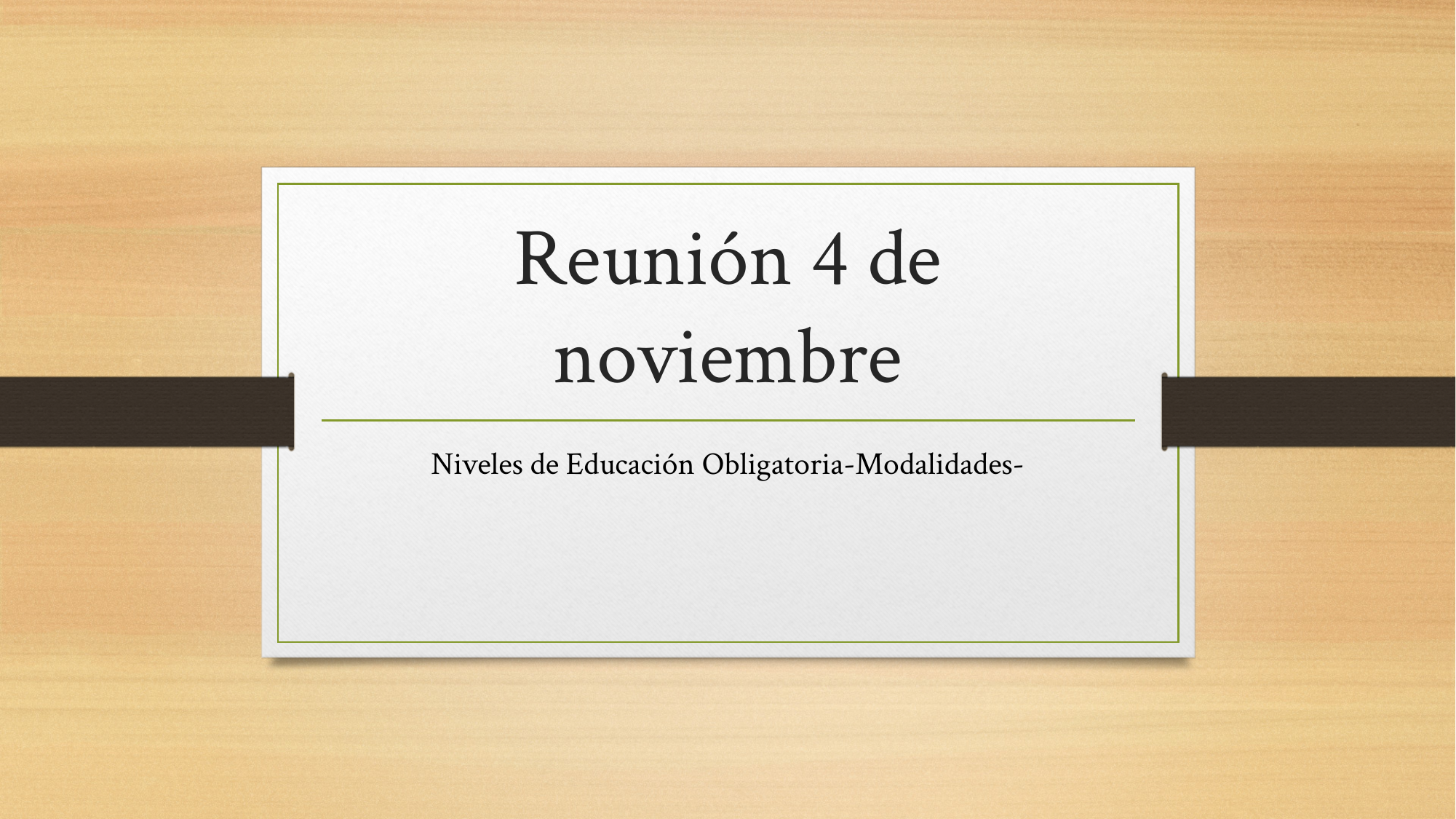

# Reunión 4 de noviembre
Niveles de Educación Obligatoria-Modalidades-